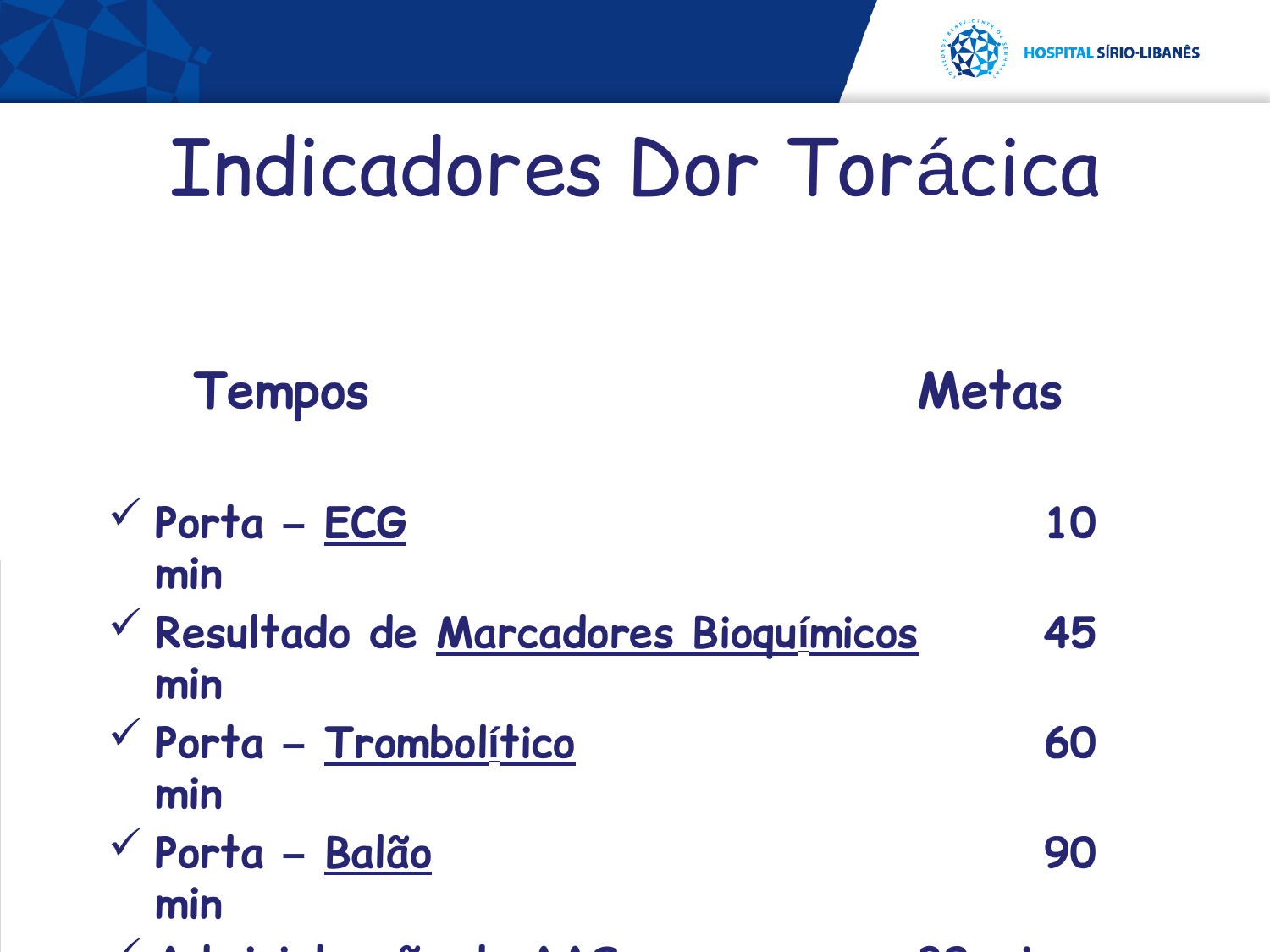

# Indicadores Dor Torácica

    Tempos					Metas

Porta – ECG 					10 min
Resultado de Marcadores Bioquímicos	45 min
Porta – Trombolítico				60 min
Porta – Balão					90 min
Administração de AAS			30 min